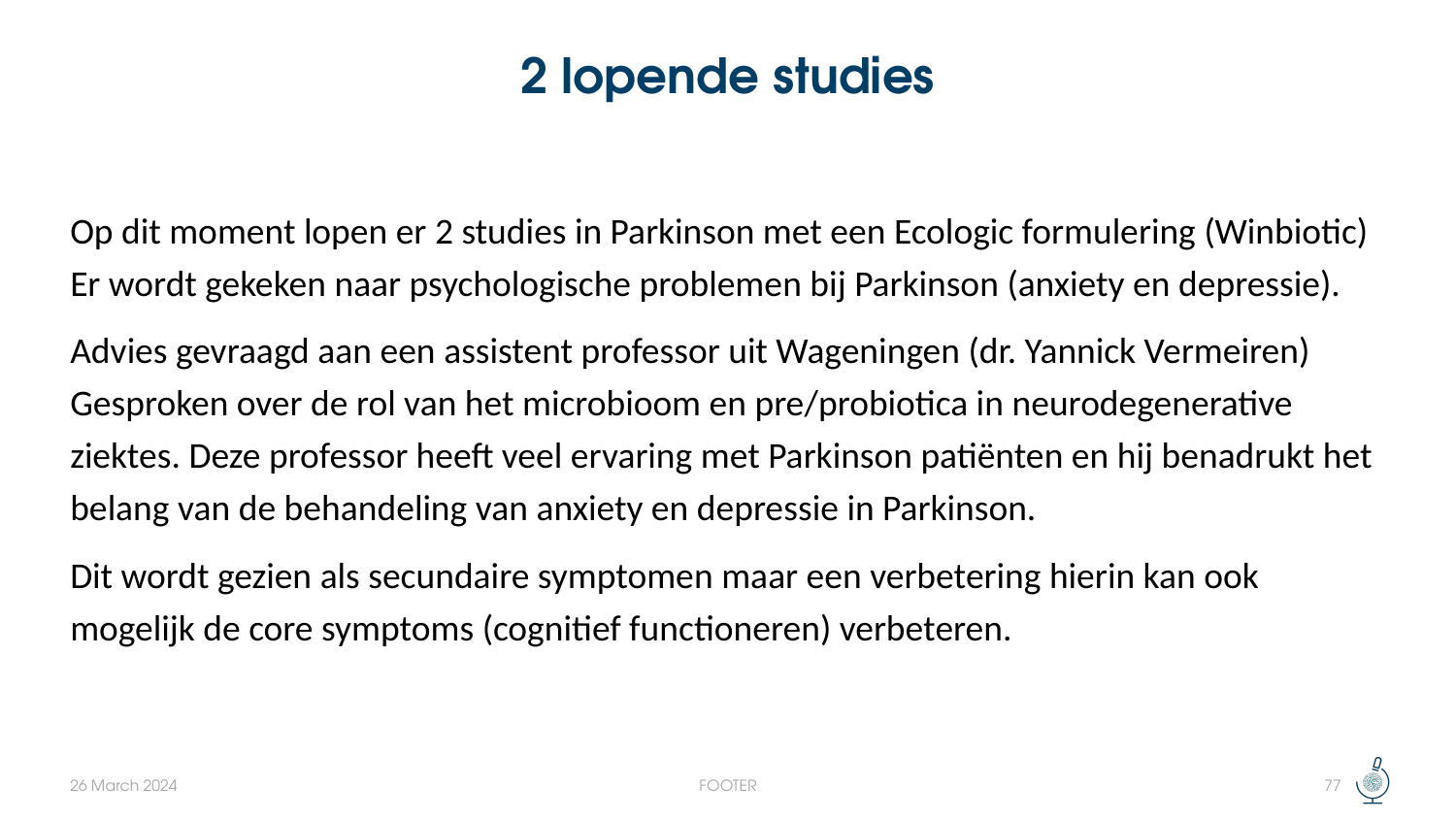

# 2 lopende studies
Op dit moment lopen er 2 studies in Parkinson met een Ecologic formulering (Winbiotic) Er wordt gekeken naar psychologische problemen bij Parkinson (anxiety en depressie).
Advies gevraagd aan een assistent professor uit Wageningen (dr. Yannick Vermeiren) Gesproken over de rol van het microbioom en pre/probiotica in neurodegenerative ziektes. Deze professor heeft veel ervaring met Parkinson patiënten en hij benadrukt het belang van de behandeling van anxiety en depressie in Parkinson.
Dit wordt gezien als secundaire symptomen maar een verbetering hierin kan ook mogelijk de core symptoms (cognitief functioneren) verbeteren.